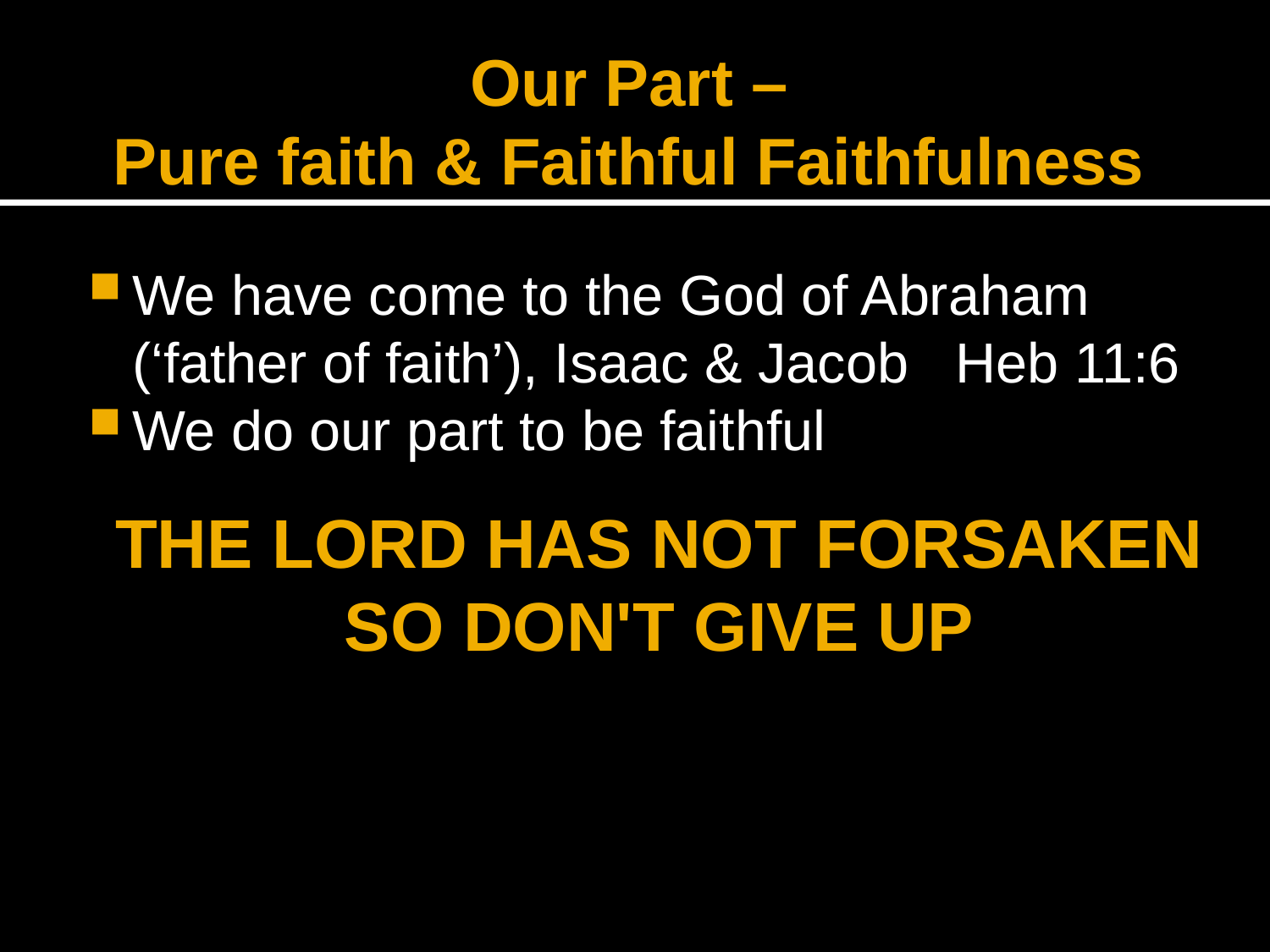

# Our Part – Pure faith & Faithful Faithfulness
We have come to the God of Abraham (‘father of faith’), Isaac & Jacob   Heb 11:6
We do our part to be faithful
THE LORD HAS NOT FORSAKEN SO DON'T GIVE UP